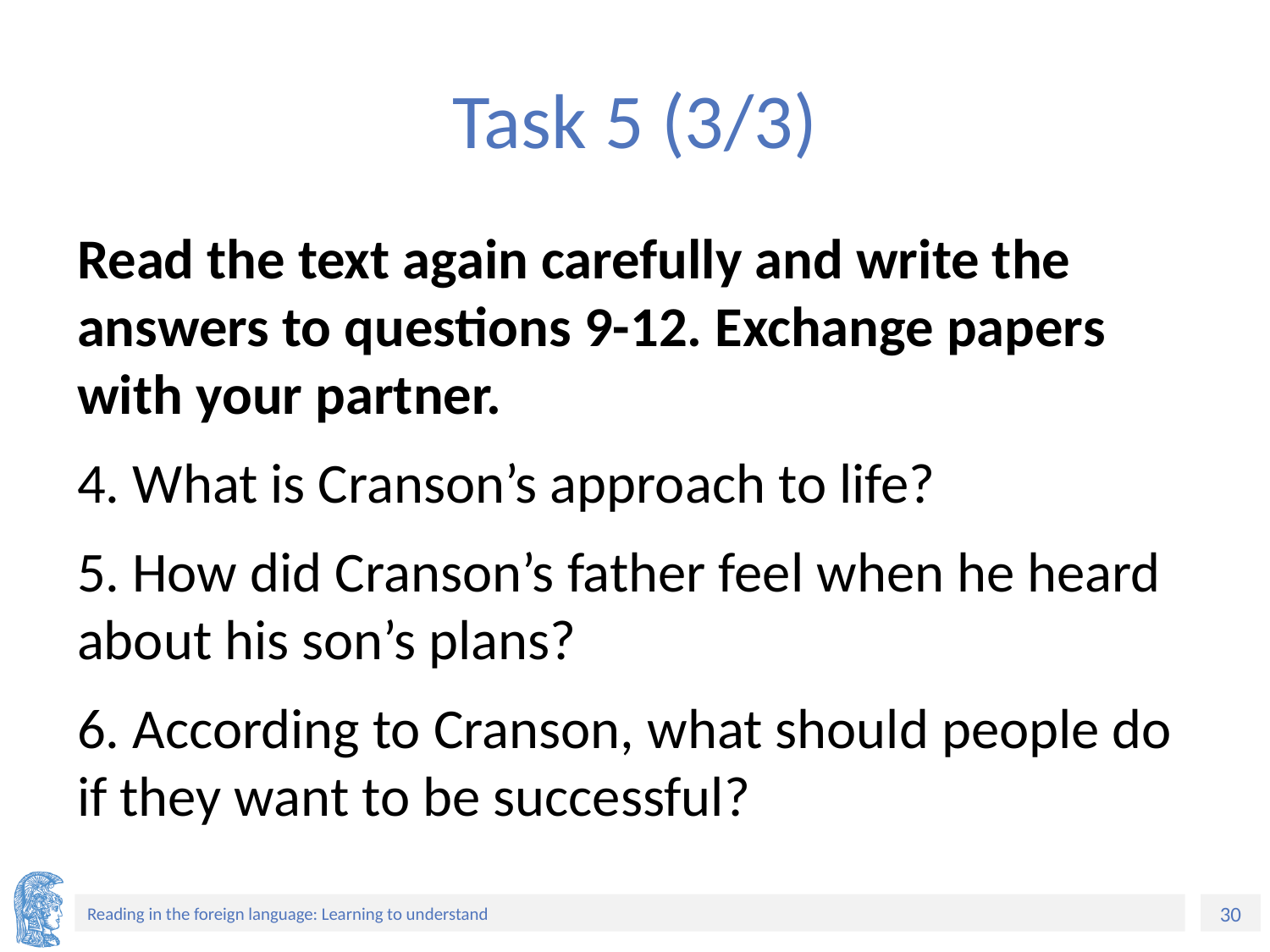

# Task 5 (3/3)
Read the text again carefully and write the answers to questions 9-12. Exchange papers with your partner.
4. What is Cranson’s approach to life?
5. How did Cranson’s father feel when he heard about his son’s plans?
6. According to Cranson, what should people do if they want to be successful?